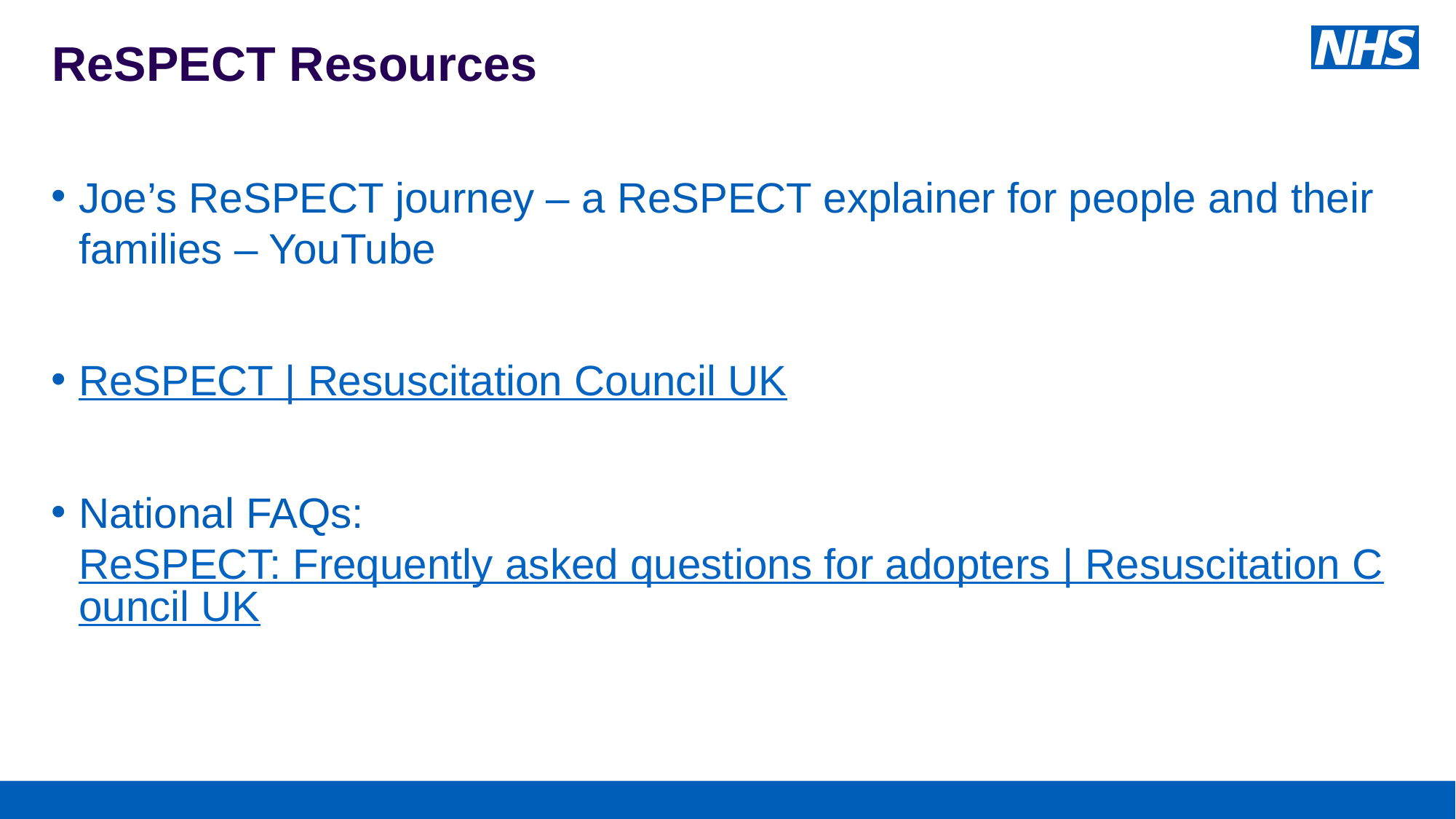

# ReSPECT Resources
Joe’s ReSPECT journey – a ReSPECT explainer for people and their families – YouTube

ReSPECT | Resuscitation Council UK

National FAQs: ReSPECT: Frequently asked questions for adopters | Resuscitation Council UK